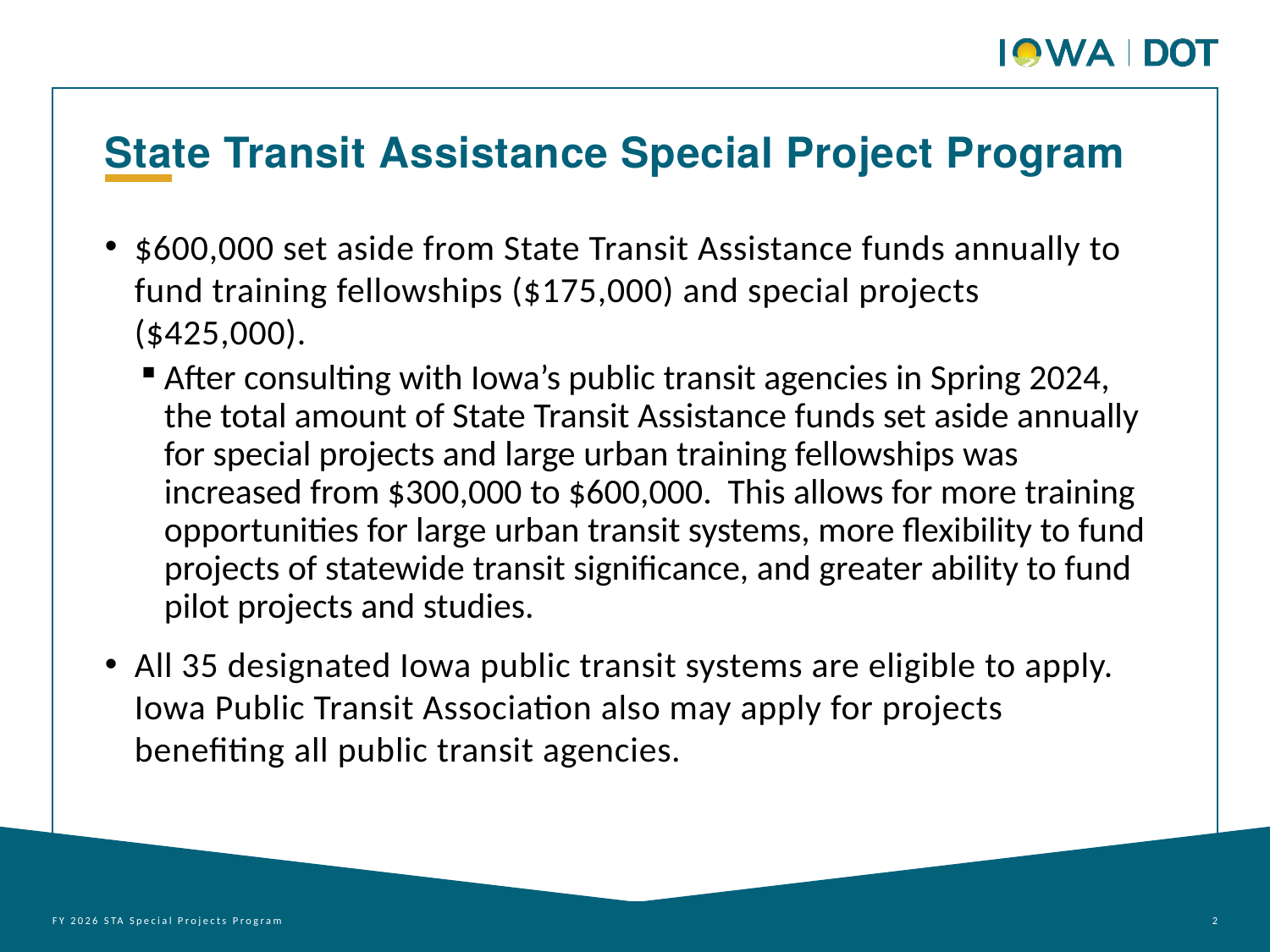

State Transit Assistance Special Project Program
$600,000 set aside from State Transit Assistance funds annually to fund training fellowships ($175,000) and special projects ($425,000).
After consulting with Iowa’s public transit agencies in Spring 2024, the total amount of State Transit Assistance funds set aside annually for special projects and large urban training fellowships was increased from $300,000 to $600,000.  This allows for more training opportunities for large urban transit systems, more flexibility to fund projects of statewide transit significance, and greater ability to fund pilot projects and studies.
All 35 designated Iowa public transit systems are eligible to apply. Iowa Public Transit Association also may apply for projects benefiting all public transit agencies.